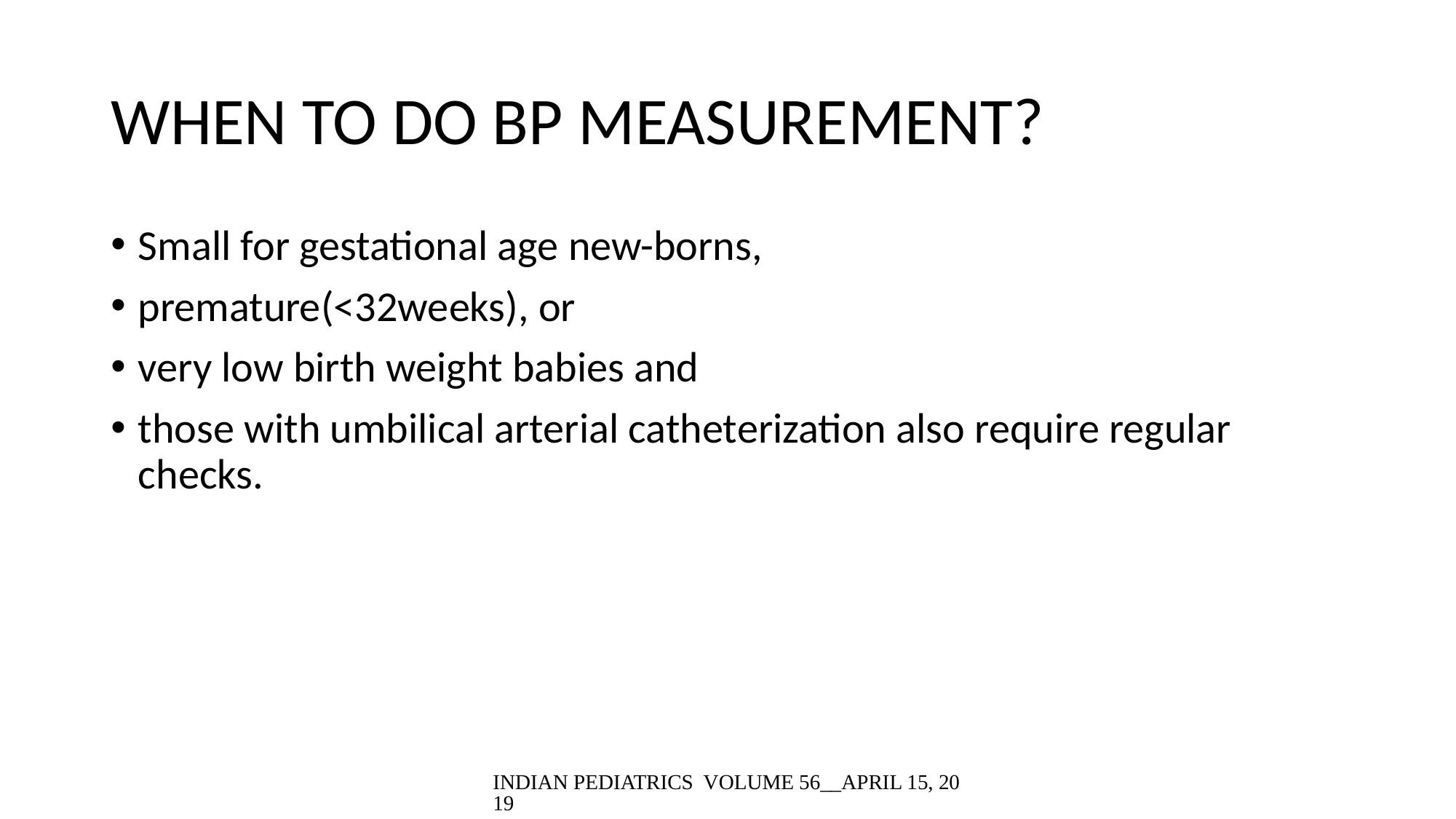

# WHEN TO DO BP MEASUREMENT?
Small for gestational age new-borns,
premature(<32weeks), or
very low birth weight babies and
those with umbilical arterial catheterization also require regular checks.

INDIAN PEDIATRICS  VOLUME 56__APRIL 15, 2019